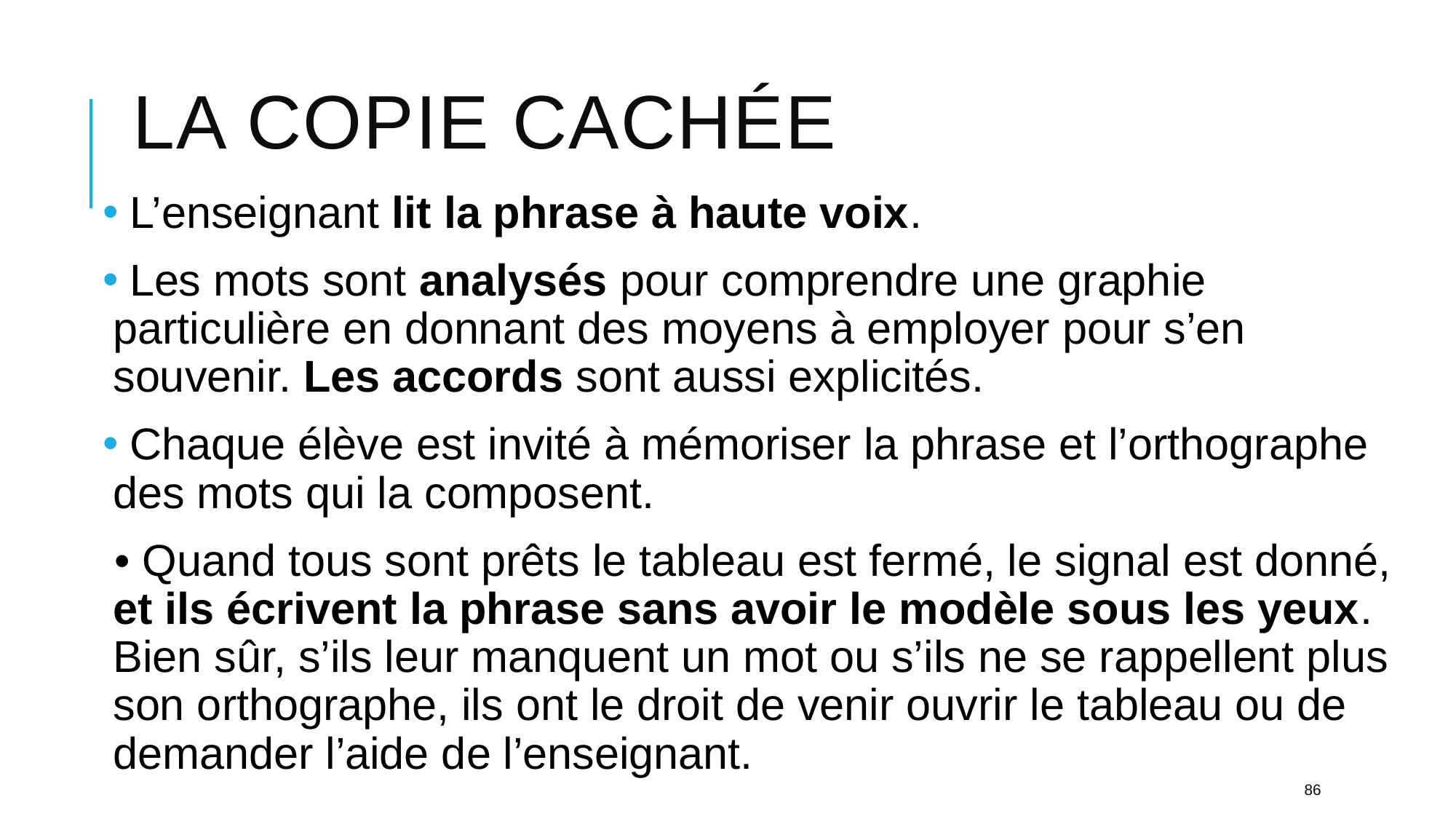

# La copie cachée
 L’enseignant lit la phrase à haute voix.
 Les mots sont analysés pour comprendre une graphie particulière en donnant des moyens à employer pour s’en souvenir. Les accords sont aussi explicités.
 Chaque élève est invité à mémoriser la phrase et l’orthographe des mots qui la composent.
• Quand tous sont prêts le tableau est fermé, le signal est donné, et ils écrivent la phrase sans avoir le modèle sous les yeux. Bien sûr, s’ils leur manquent un mot ou s’ils ne se rappellent plus son orthographe, ils ont le droit de venir ouvrir le tableau ou de demander l’aide de l’enseignant.

86